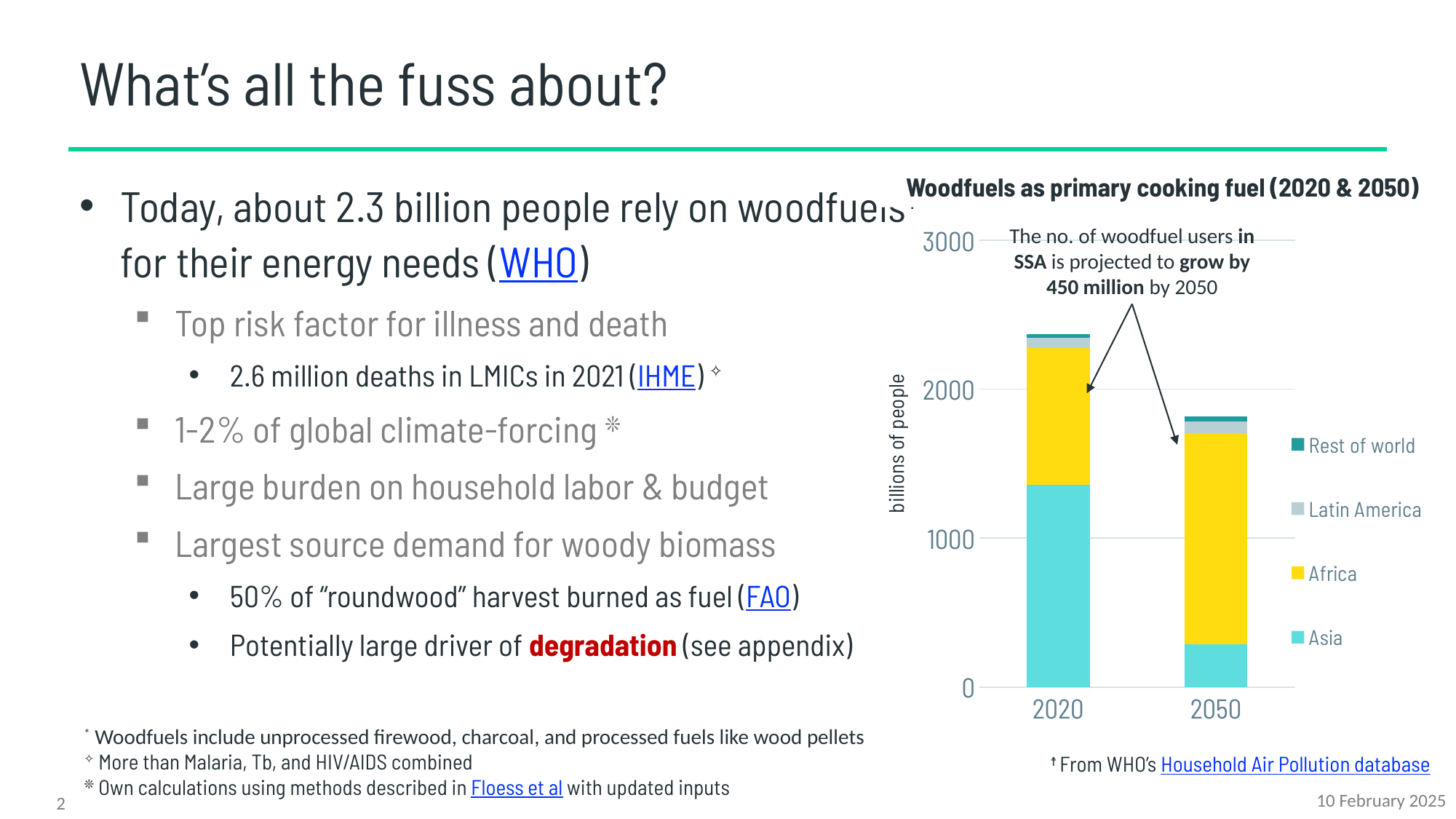

# What’s all the fuss about?
Woodfuels as primary cooking fuel (2020 & 2050)
Today, about 2.3 billion people rely on woodfuels☨ for their energy needs (WHO)
Top risk factor for illness and death
2.6 million deaths in LMICs in 2021 (IHME) ✧
1-2% of global climate-forcing ❊
Large burden on household labor & budget
Largest source demand for woody biomass
50% of “roundwood” harvest burned as fuel (FAO)
Potentially large driver of degradation (see appendix)

### Chart

| Category | Asia | Africa | Latin America | Rest of world |
|---|---|---|---|---|
| 2020 | 1357.8289808639997 | 917.816221811 | 70.725650243 | 25.10275026599902 |
| 2050 | 289.22324504600005 | 1417.8720812845004 | 74.6593675895 | 36.35948078649881 |
The no. of woodfuel users in SSA is projected to grow by 450 million by 2050
billions of people
* Woodfuels include unprocessed firewood, charcoal, and processed fuels like wood pellets
✧ More than Malaria, Tb, and HIV/AIDS combined
❊ Own calculations using methods described in Floess et al with updated inputs
☨ From WHO’s Household Air Pollution database